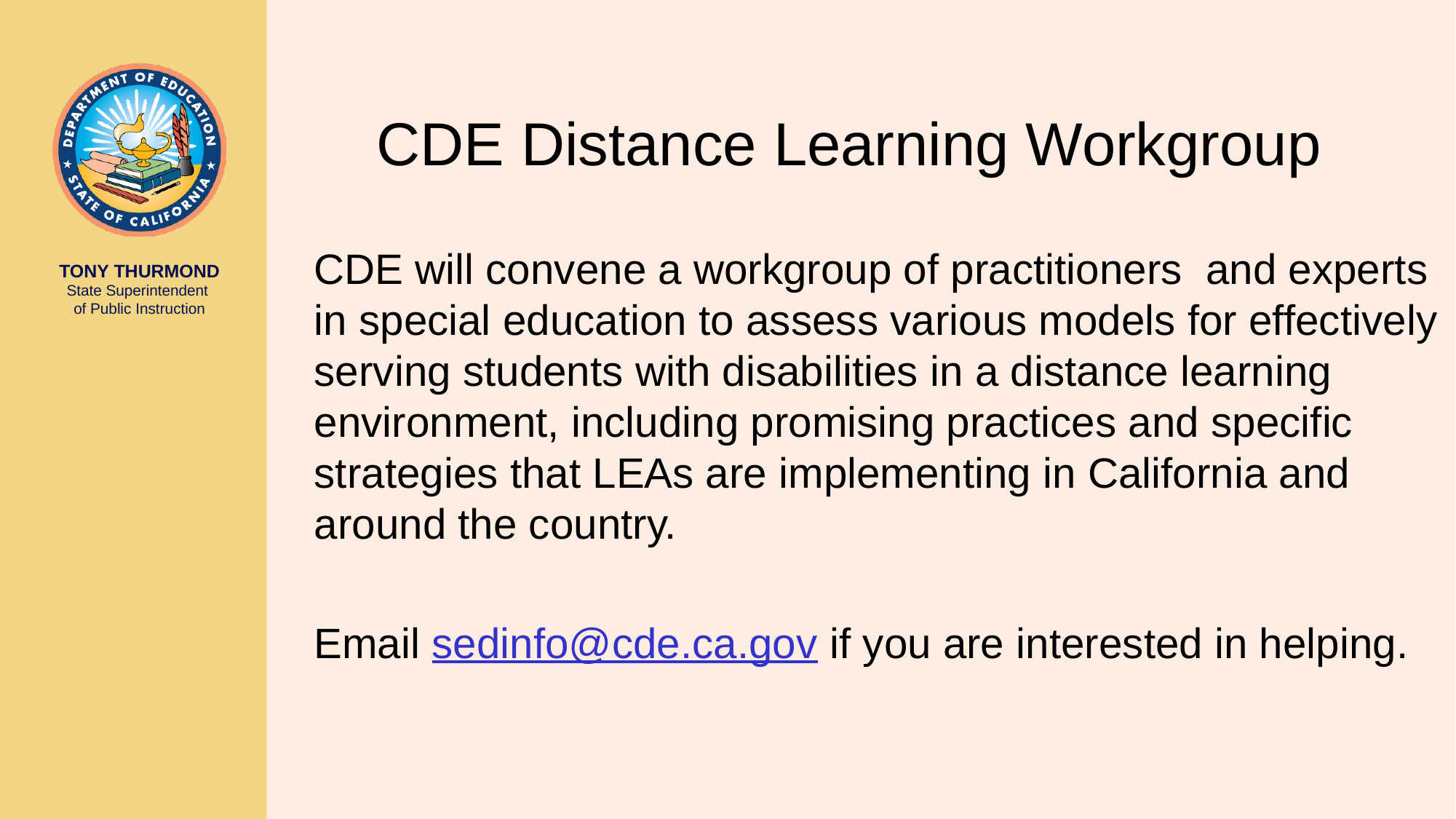

# CDE Distance Learning Workgroup
CDE will convene a workgroup of practitioners  and experts in special education to assess various models for effectively serving students with disabilities in a distance learning environment, including promising practices and specific strategies that LEAs are implementing in California and around the country.

Email sedinfo@cde.ca.gov if you are interested in helping.